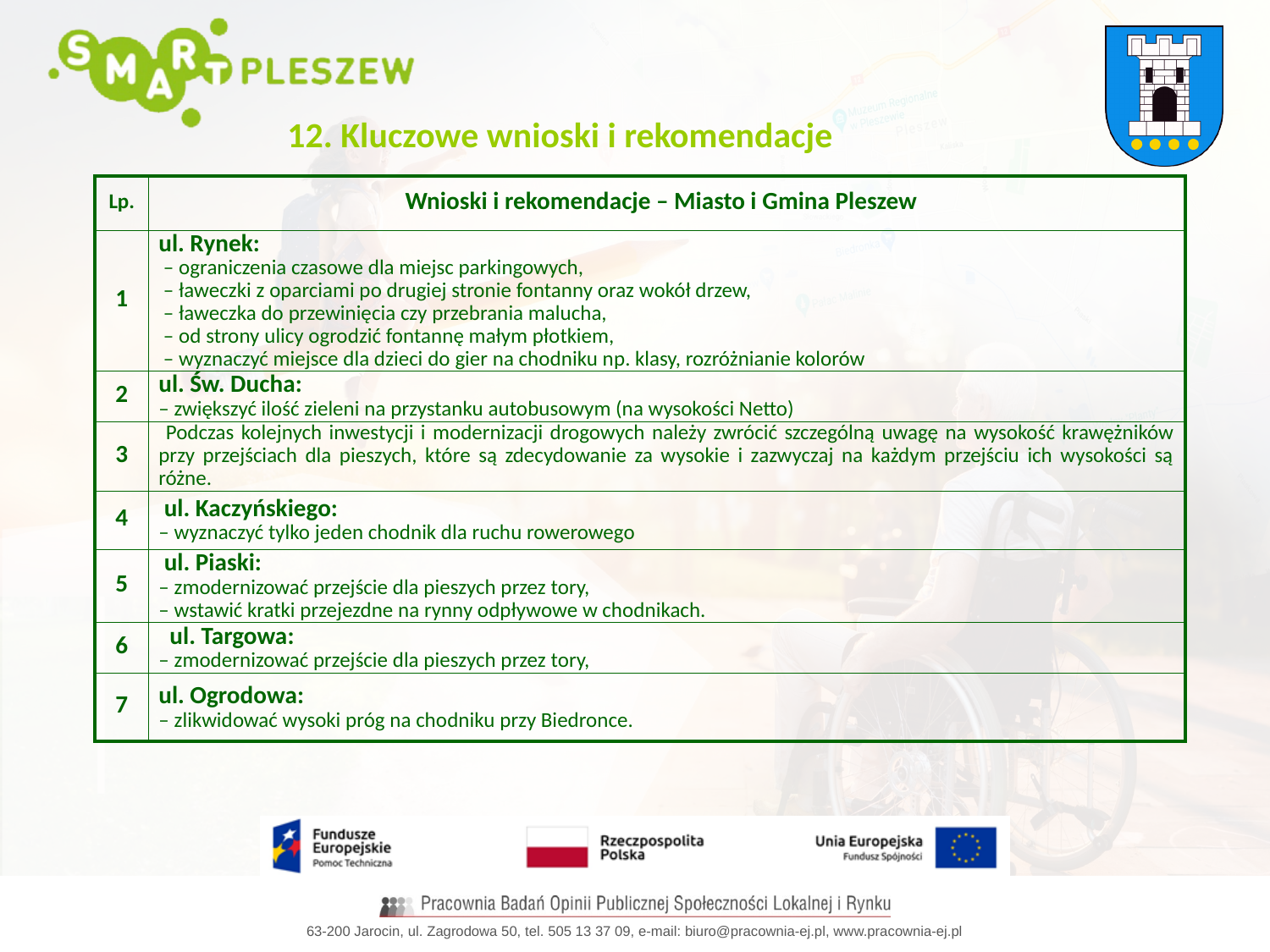

12. Kluczowe wnioski i rekomendacje
| Lp. | Wnioski i rekomendacje – Miasto i Gmina Pleszew |
| --- | --- |
| 1 | ul. Rynek: – ograniczenia czasowe dla miejsc parkingowych, – ławeczki z oparciami po drugiej stronie fontanny oraz wokół drzew, – ławeczka do przewinięcia czy przebrania malucha, – od strony ulicy ogrodzić fontannę małym płotkiem, – wyznaczyć miejsce dla dzieci do gier na chodniku np. klasy, rozróżnianie kolorów |
| 2 | ul. Św. Ducha: – zwiększyć ilość zieleni na przystanku autobusowym (na wysokości Netto) |
| 3 | Podczas kolejnych inwestycji i modernizacji drogowych należy zwrócić szczególną uwagę na wysokość krawężników przy przejściach dla pieszych, które są zdecydowanie za wysokie i zazwyczaj na każdym przejściu ich wysokości są różne. |
| 4 | ul. Kaczyńskiego: – wyznaczyć tylko jeden chodnik dla ruchu rowerowego |
| 5 | ul. Piaski: – zmodernizować przejście dla pieszych przez tory, – wstawić kratki przejezdne na rynny odpływowe w chodnikach. |
| 6 | ul. Targowa: – zmodernizować przejście dla pieszych przez tory, |
| 7 | ul. Ogrodowa: – zlikwidować wysoki próg na chodniku przy Biedronce. |